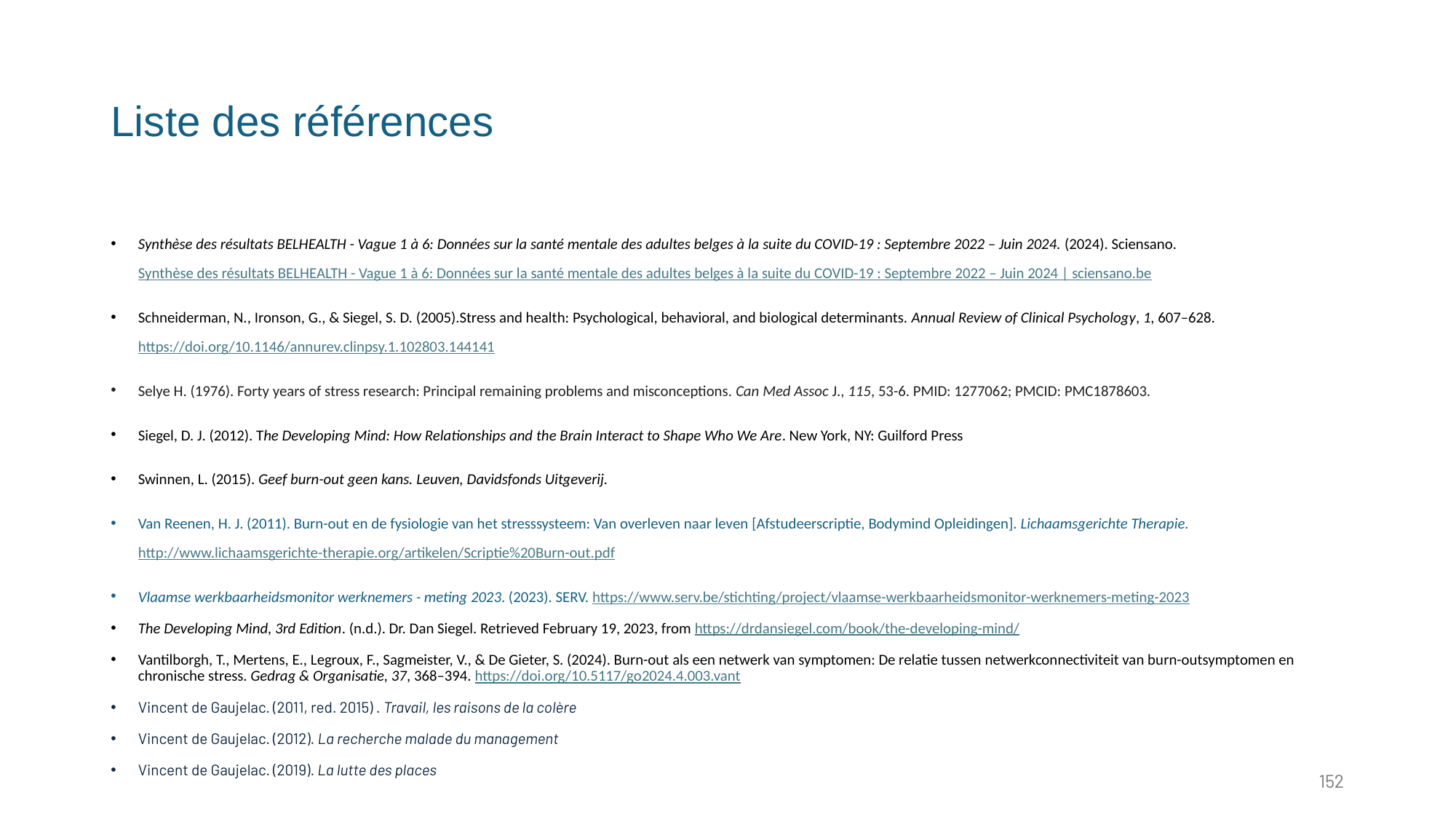

# Liste des références
Synthèse des résultats BELHEALTH - Vague 1 à 6: Données sur la santé mentale des adultes belges à la suite du COVID-19 : Septembre 2022 – Juin 2024. (2024). Sciensano. Synthèse des résultats BELHEALTH - Vague 1 à 6: Données sur la santé mentale des adultes belges à la suite du COVID-19 : Septembre 2022 – Juin 2024 | sciensano.be
‌Schneiderman, N., Ironson, G., & Siegel, S. D. (2005).Stress and health: Psychological, behavioral, and biological determinants. Annual Review of Clinical Psychology, 1, 607–628. https://doi.org/10.1146/annurev.clinpsy.1.102803.144141
Selye H. (1976). Forty years of stress research: Principal remaining problems and misconceptions. Can Med Assoc J., 115, 53-6. PMID: 1277062; PMCID: PMC1878603.
Siegel, D. J. (2012). The Developing Mind: How Relationships and the Brain Interact to Shape Who We Are. New York, NY: Guilford Press
Swinnen, L. (2015). Geef burn-out geen kans. Leuven, Davidsfonds Uitgeverij.
Van Reenen, H. J. (2011). Burn-out en de fysiologie van het stresssysteem: Van overleven naar leven [Afstudeerscriptie, Bodymind Opleidingen]. Lichaamsgerichte Therapie. http://www.lichaamsgerichte-therapie.org/artikelen/Scriptie%20Burn-out.pdf
Vlaamse werkbaarheidsmonitor werknemers - meting 2023. (2023). SERV. https://www.serv.be/stichting/project/vlaamse-werkbaarheidsmonitor-werknemers-meting-2023
The Developing Mind, 3rd Edition. (n.d.). Dr. Dan Siegel. Retrieved February 19, 2023, from https://drdansiegel.com/book/the-developing-mind/
Vantilborgh, T., Mertens, E., Legroux, F., Sagmeister, V., & De Gieter, S. (2024). Burn-out als een netwerk van symptomen: De relatie tussen netwerkconnectiviteit van burn-outsymptomen en chronische stress. Gedrag & Organisatie, 37, 368–394. https://doi.org/10.5117/go2024.4.003.vant
Vincent de Gaujelac. (2011, red. 2015) . Travail, les raisons de la colère
Vincent de Gaujelac. (2012). La recherche malade du management
Vincent de Gaujelac. (2019). La lutte des places
152